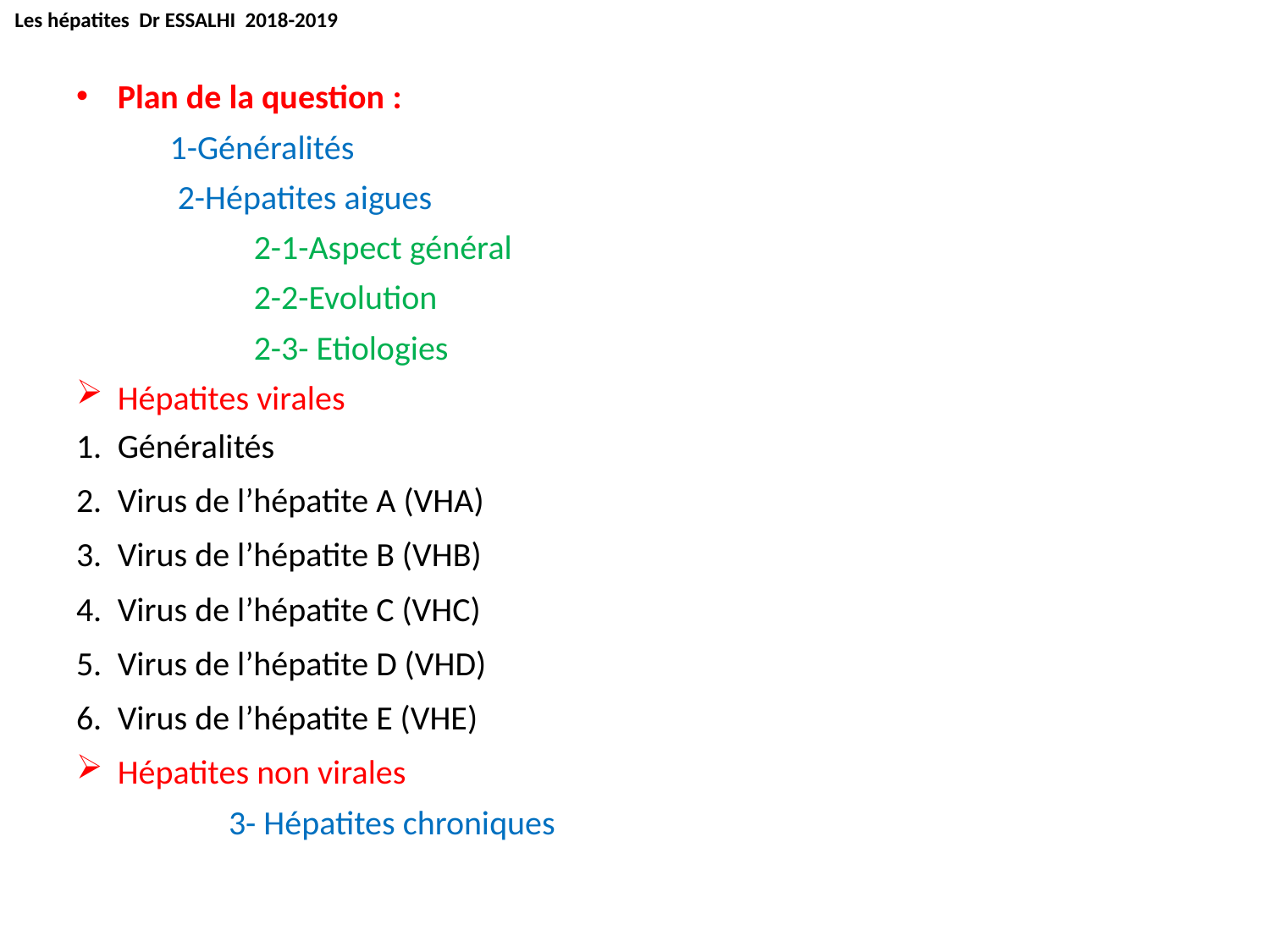

Les hépatites  Dr ESSALHI  2018-2019
Plan de la question :
     1-Généralités
      2-Hépatites aigues
                2-1-Aspect général
                2-2-Evolution
                2-3- Etiologies
Hépatites virales
Généralités
Virus de l’hépatite A (VHA)
Virus de l’hépatite B (VHB)
Virus de l’hépatite C (VHC)
Virus de l’hépatite D (VHD)
Virus de l’hépatite E (VHE)
Hépatites non virales
                    3- Hépatites chroniques